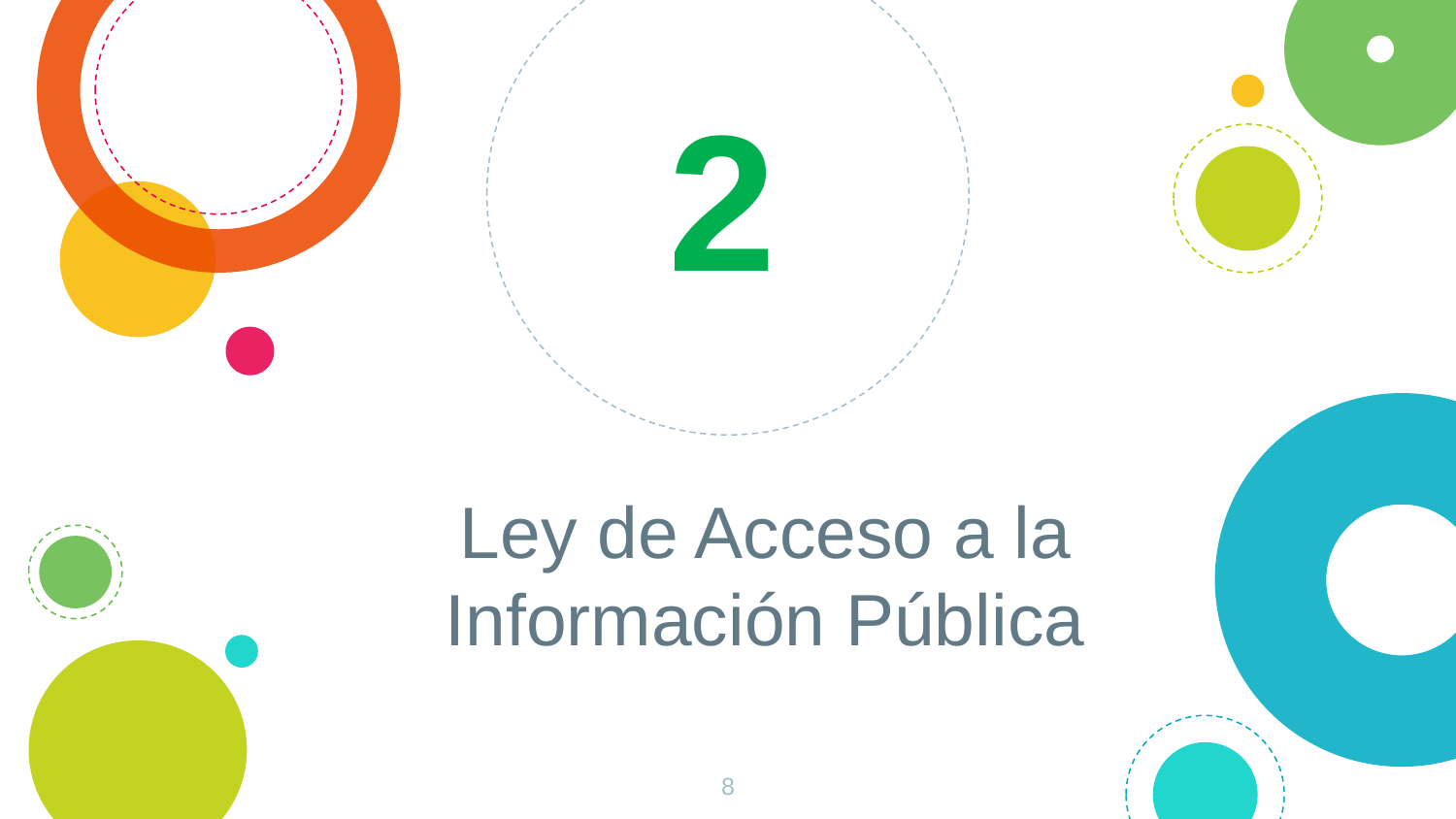

2
# Ley de Acceso a la Información Pública
8